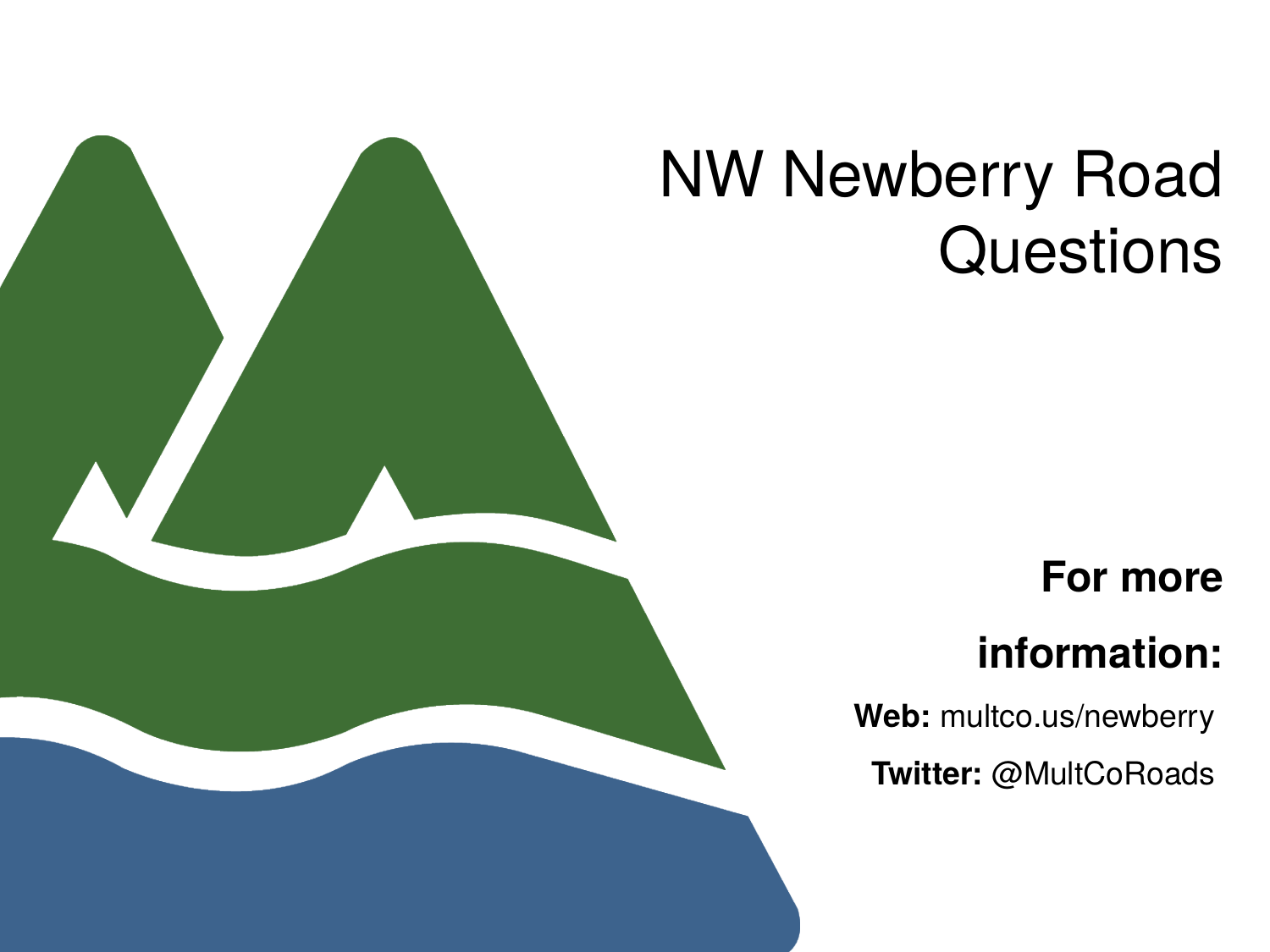

# NW Newberry Road Questions
For more information:
Web: multco.us/newberry
Twitter: @MultCoRoads